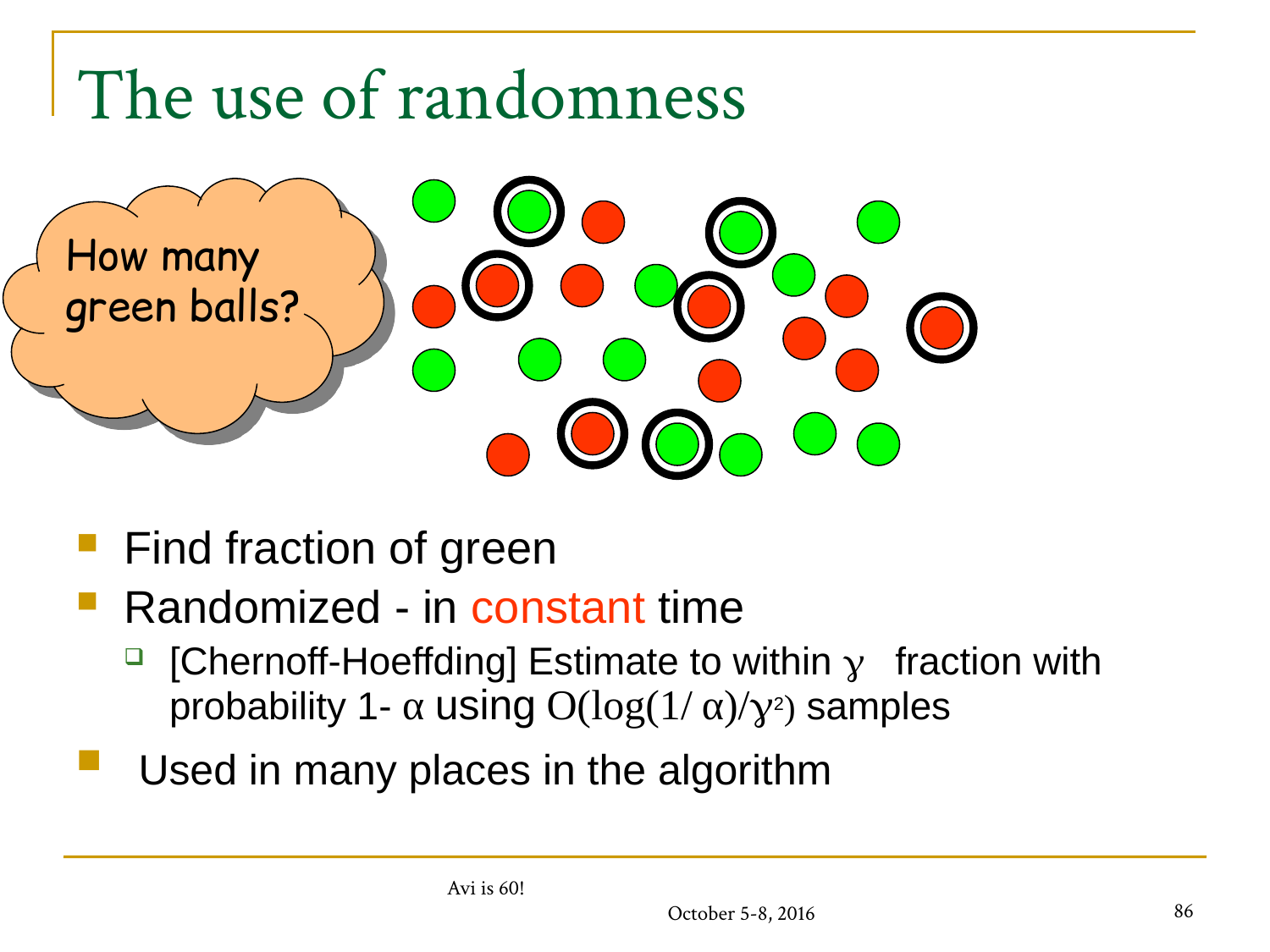

# The use of randomness

How many green balls?

Find fraction of green
Randomized - in constant time
[Chernoff-Hoeffding] Estimate to within γ  fraction with probability 1- α using O(log(1/ α)/γ2) samples
 Used in many places in the algorithm

86
Avi is 60!                                                                                                               October 5-8, 2016